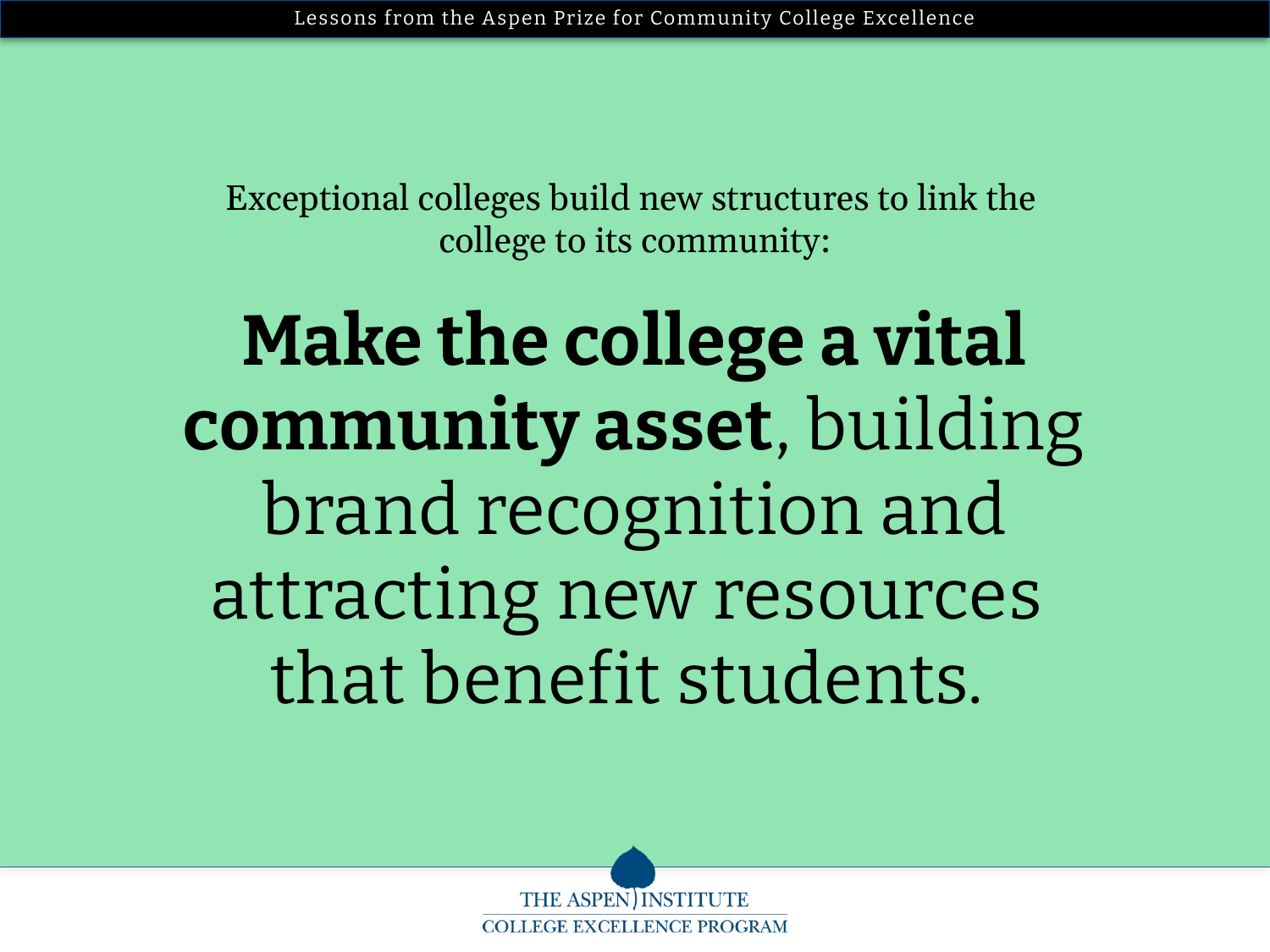

Exceptional colleges build new structures to link the
college to its community:
Make the college a vital community asset, building brand recognition and attracting new resources
that benefit students.